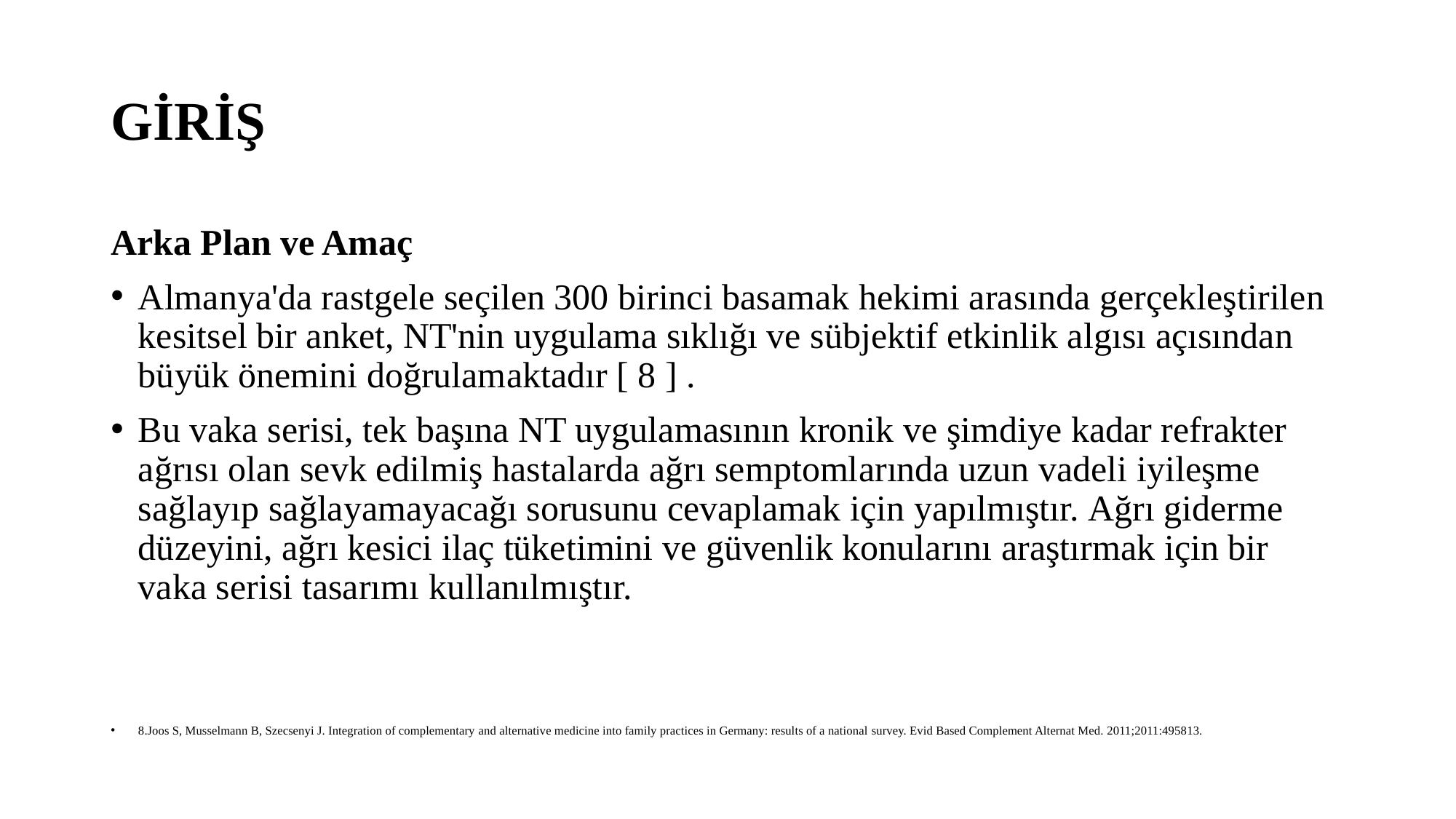

# GİRİŞ
Arka Plan ve Amaç
Almanya'da rastgele seçilen 300 birinci basamak hekimi arasında gerçekleştirilen kesitsel bir anket, NT'nin uygulama sıklığı ve sübjektif etkinlik algısı açısından büyük önemini doğrulamaktadır [ 8 ] .
Bu vaka serisi, tek başına NT uygulamasının kronik ve şimdiye kadar refrakter ağrısı olan sevk edilmiş hastalarda ağrı semptomlarında uzun vadeli iyileşme sağlayıp sağlayamayacağı sorusunu cevaplamak için yapılmıştır. Ağrı giderme düzeyini, ağrı kesici ilaç tüketimini ve güvenlik konularını araştırmak için bir vaka serisi tasarımı kullanılmıştır.
8.Joos S, Musselmann B, Szecsenyi J. Integration of complementary and alternative medicine into family practices in Germany: results of a national survey. Evid Based Complement Alternat Med. 2011;2011:495813.